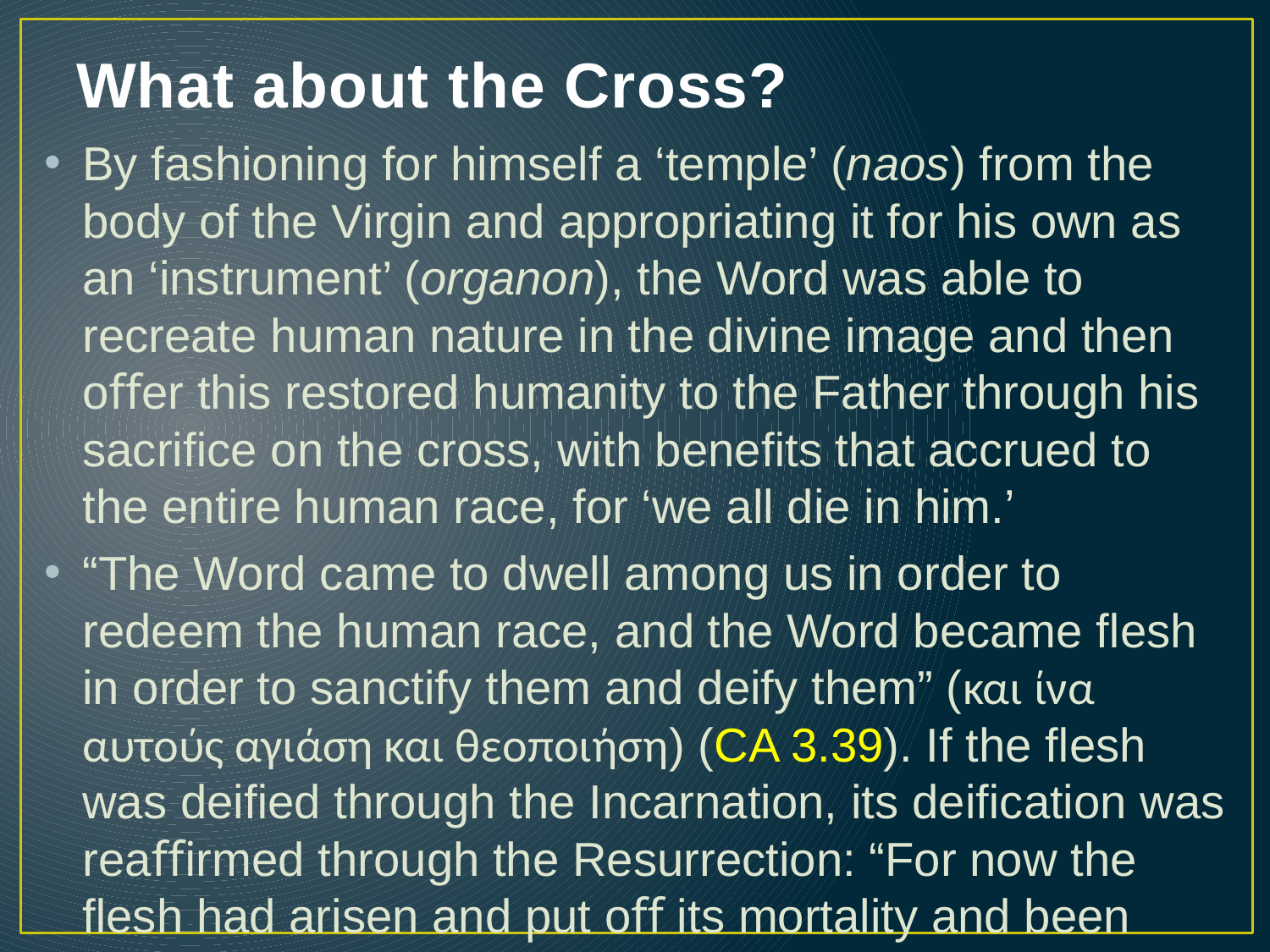

# What about the Cross?
By fashioning for himself a ‘temple’ (naos) from the body of the Virgin and appropriating it for his own as an ‘instrument’ (organon), the Word was able to recreate human nature in the divine image and then oﬀer this restored humanity to the Father through his sacriﬁce on the cross, with beneﬁts that accrued to the entire human race, for ‘we all die in him.’
“The Word came to dwell among us in order to redeem the human race, and the Word became ﬂesh in order to sanctify them and deify them” (και ίνα αυτούς αγιάση και θεοποιήση) (CA 3.39). If the ﬂesh was deiﬁed through the Incarnation, its deiﬁcation was reaﬃrmed through the Resurrection: “For now the ﬂesh had arisen and put oﬀ its mortality and been deiﬁed.”